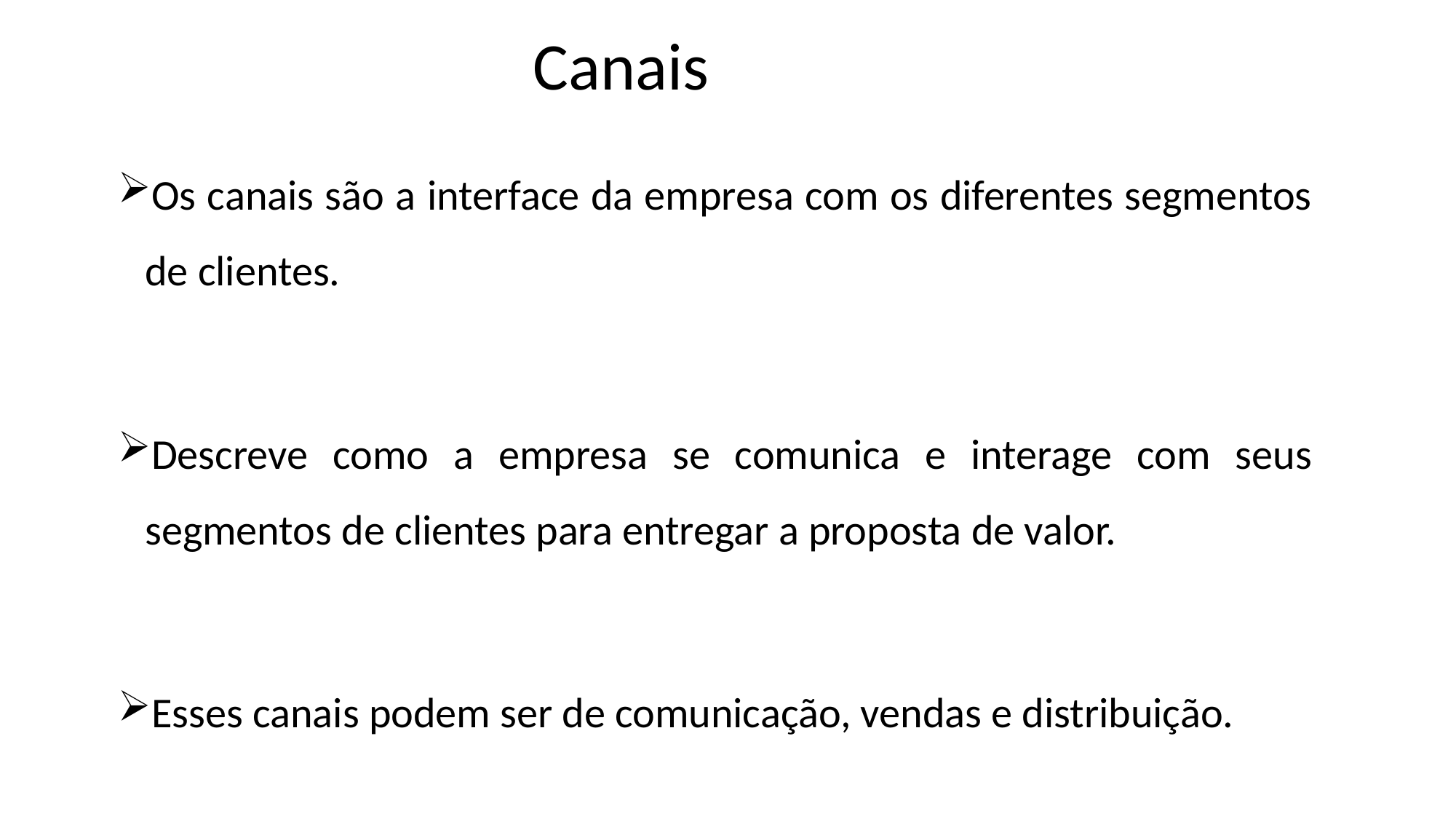

# Canais
Os canais são a interface da empresa com os diferentes segmentos de clientes.

Descreve como a empresa se comunica e interage com seus segmentos de clientes para entregar a proposta de valor.

Esses canais podem ser de comunicação, vendas e distribuição.